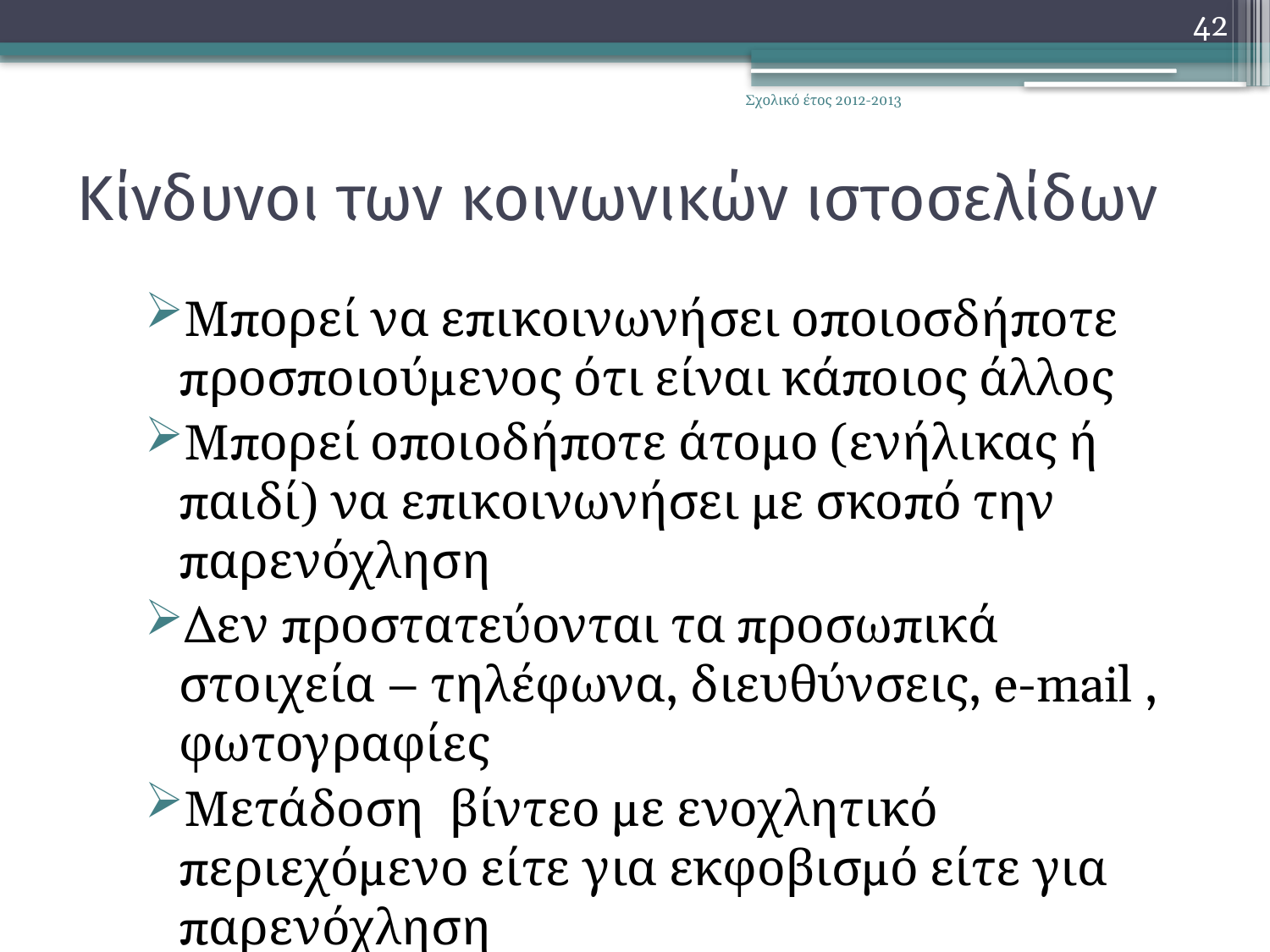

42
Σχολικό έτος 2012-2013
# Κίνδυνοι των κοινωνικών ιστοσελίδων

Μπορεί να επικοινωνήσει οποιοσδήποτε προσποιούμενος ότι είναι κάποιος άλλος
Μπορεί οποιοδήποτε άτομο (ενήλικας ή παιδί) να επικοινωνήσει με σκοπό την παρενόχληση
Δεν προστατεύονται τα προσωπικά στοιχεία – τηλέφωνα, διευθύνσεις, e-mail , φωτογραφίες
Μετάδοση  βίντεο με ενοχλητικό περιεχόμενο είτε για εκφοβισμό είτε για παρενόχληση
Μπορεί να αλλοιώσουν τις προσωπικές φωτογραφίες και να τις κυκλοφορήσουν στο διαδίκτυο